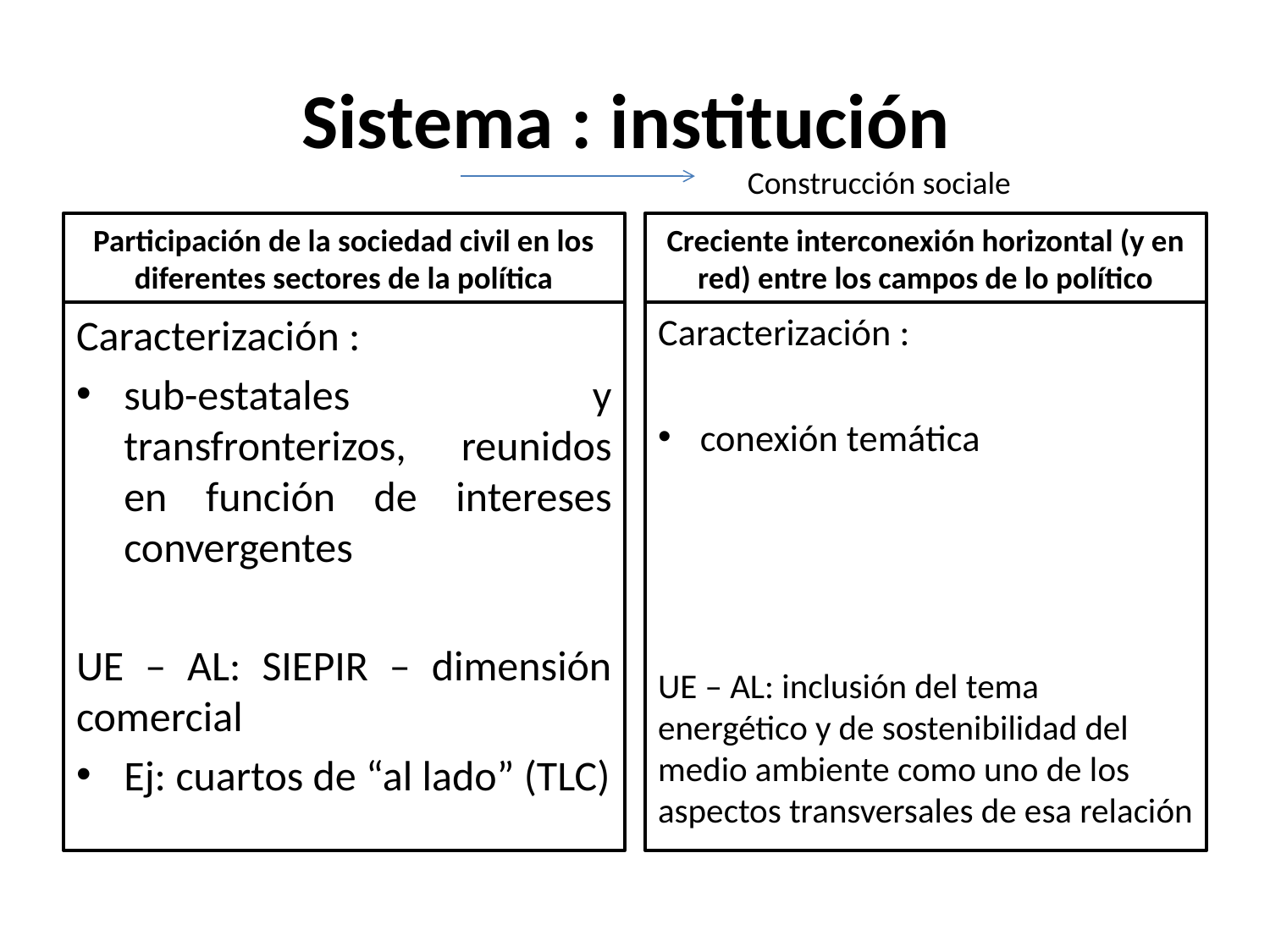

# Sistema : institución
Construcción sociale
Participación de la sociedad civil en los diferentes sectores de la política
Creciente interconexión horizontal (y en red) entre los campos de lo político
Caracterización :
sub-estatales y transfronterizos, reunidos en función de intereses convergentes

UE – AL: SIEPIR – dimensión comercial
Ej: cuartos de “al lado” (TLC)

Caracterización :

conexión temática

UE – AL: inclusión del tema energético y de sostenibilidad del medio ambiente como uno de los aspectos transversales de esa relación